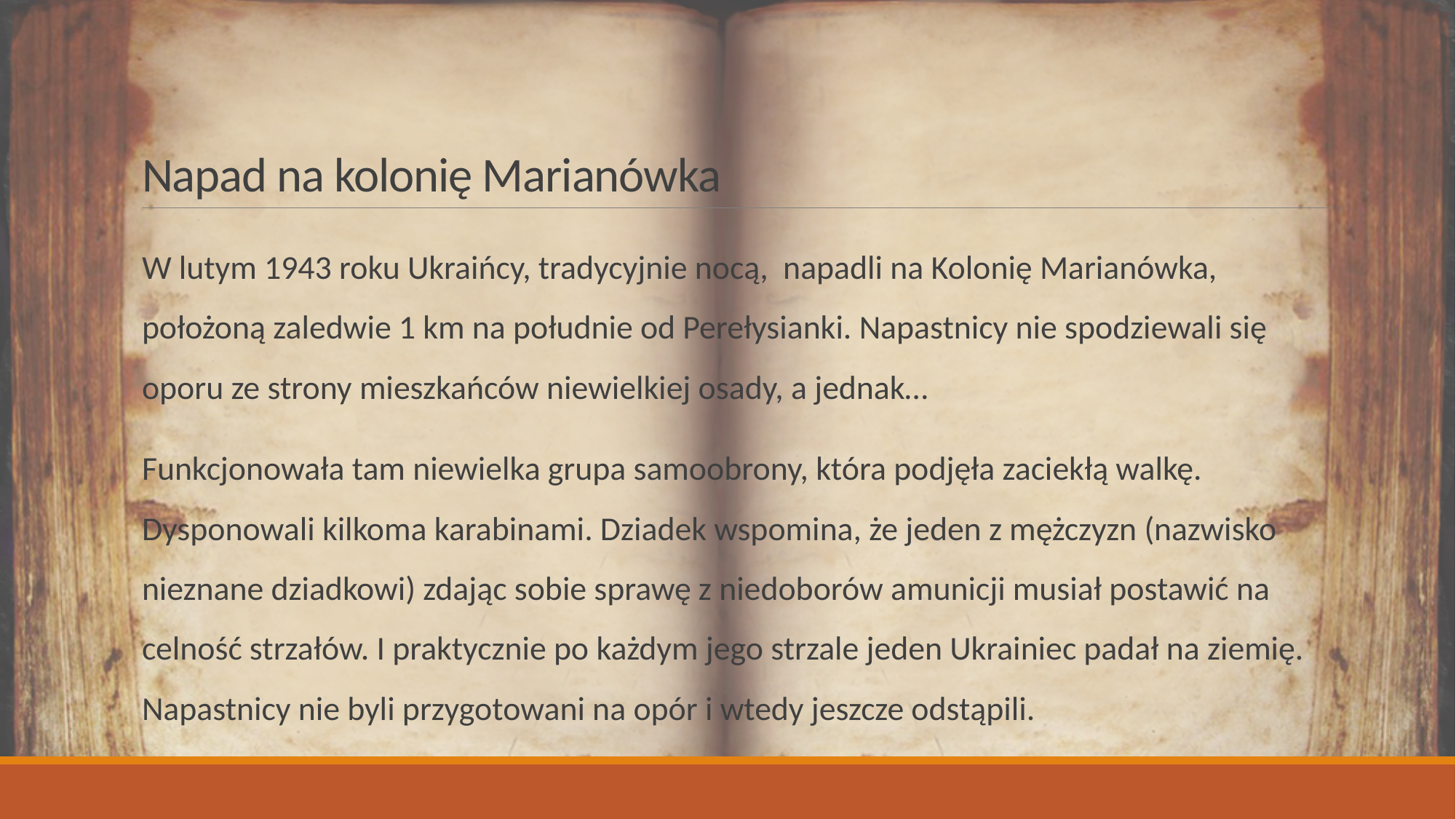

# Napad na kolonię Marianówka
W lutym 1943 roku Ukraińcy, tradycyjnie nocą,  napadli na Kolonię Marianówka, położoną zaledwie 1 km na południe od Perełysianki. Napastnicy nie spodziewali się oporu ze strony mieszkańców niewielkiej osady, a jednak…
Funkcjonowała tam niewielka grupa samoobrony, która podjęła zaciekłą walkę. Dysponowali kilkoma karabinami. Dziadek wspomina, że jeden z mężczyzn (nazwisko nieznane dziadkowi) zdając sobie sprawę z niedoborów amunicji musiał postawić na celność strzałów. I praktycznie po każdym jego strzale jeden Ukrainiec padał na ziemię. Napastnicy nie byli przygotowani na opór i wtedy jeszcze odstąpili.